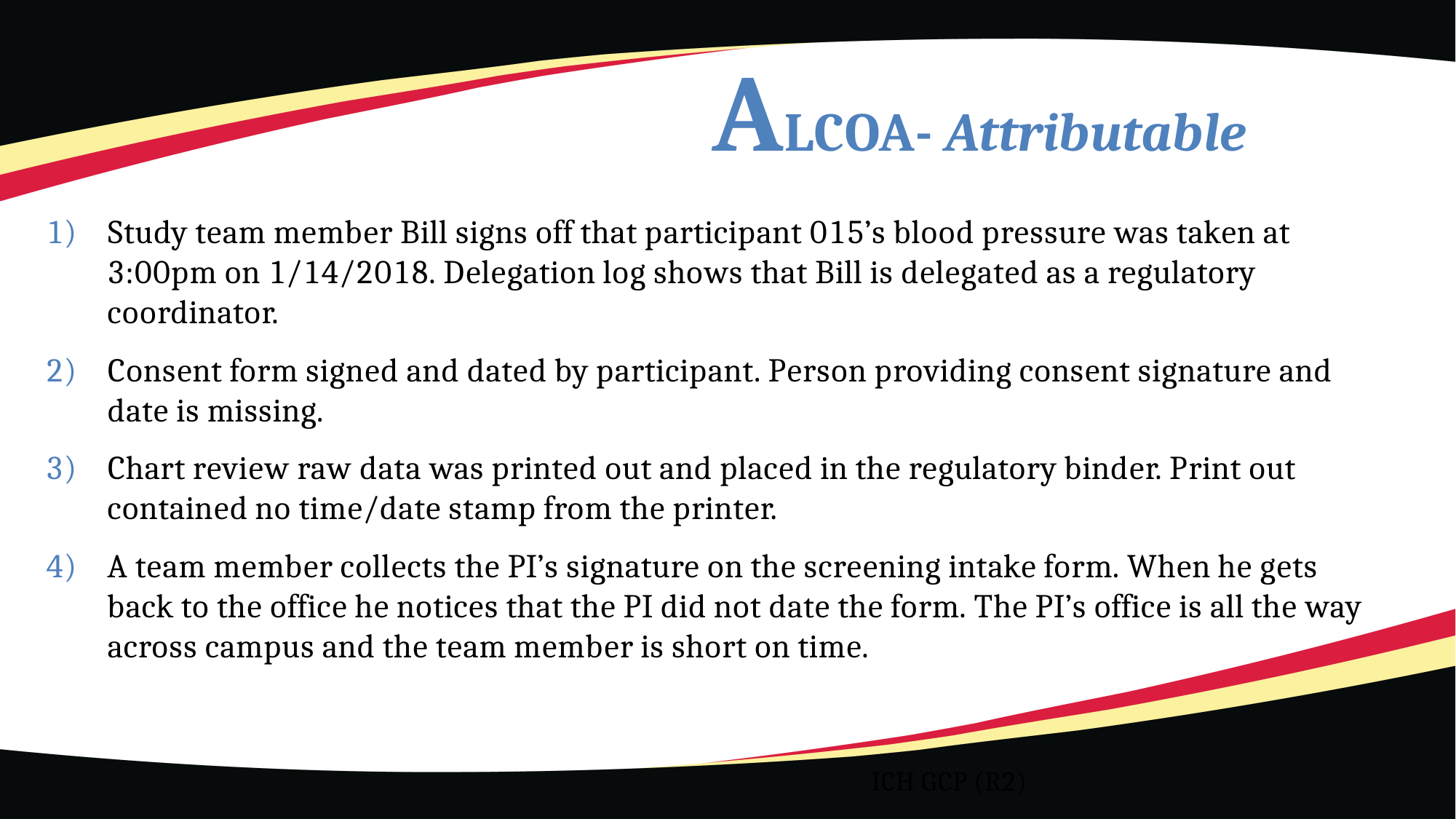

# ALCOA- Attributable
Study team member Bill signs off that participant 015’s blood pressure was taken at 3:00pm on 1/14/2018. Delegation log shows that Bill is delegated as a regulatory coordinator.
Consent form signed and dated by participant. Person providing consent signature and date is missing.
Chart review raw data was printed out and placed in the regulatory binder. Print out contained no time/date stamp from the printer.
A team member collects the PI’s signature on the screening intake form. When he gets back to the office he notices that the PI did not date the form. The PI’s office is all the way across campus and the team member is short on time.
ICH GCP (R2)